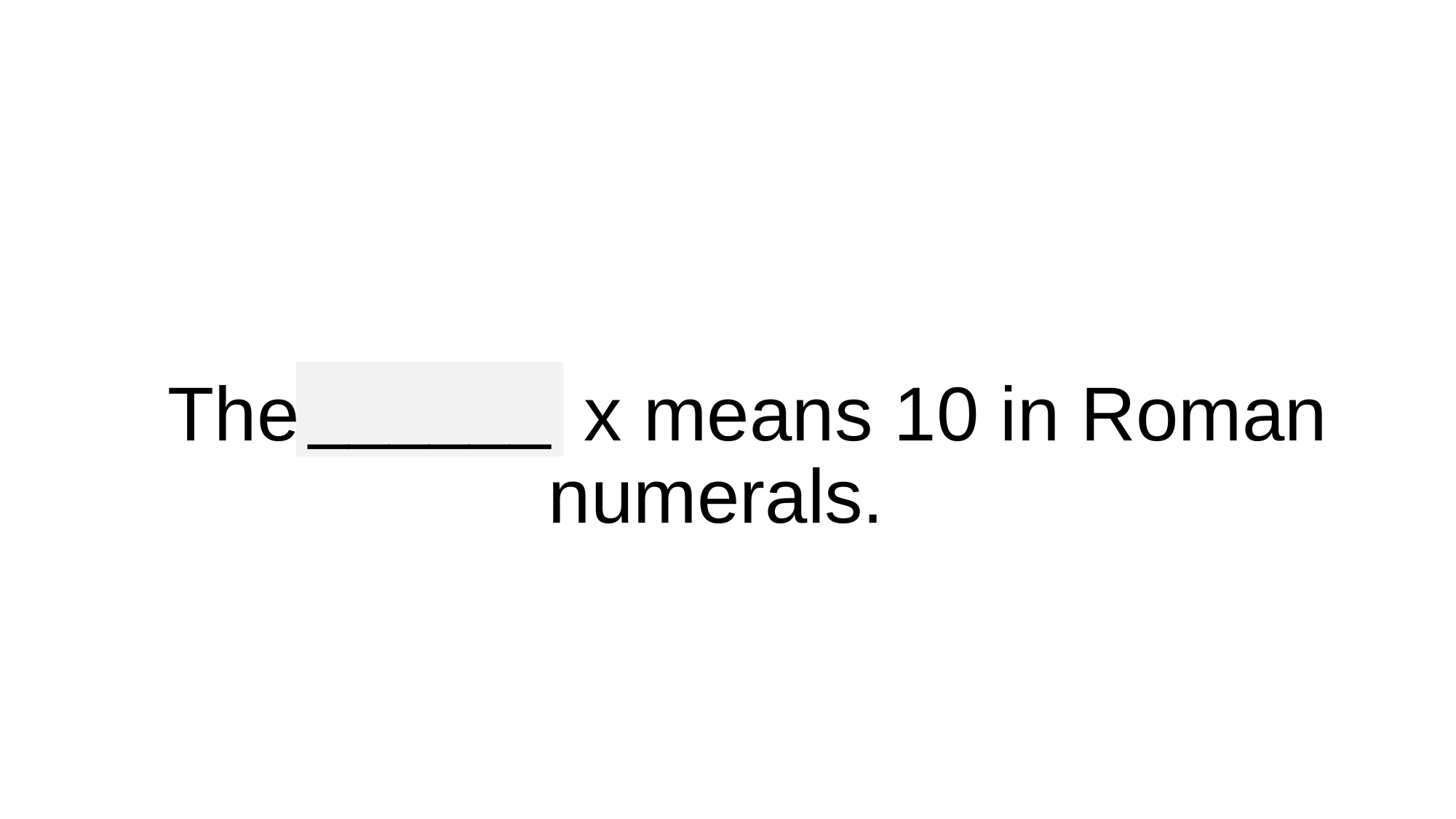

______
# The symbol x means 10 in Roman numerals.